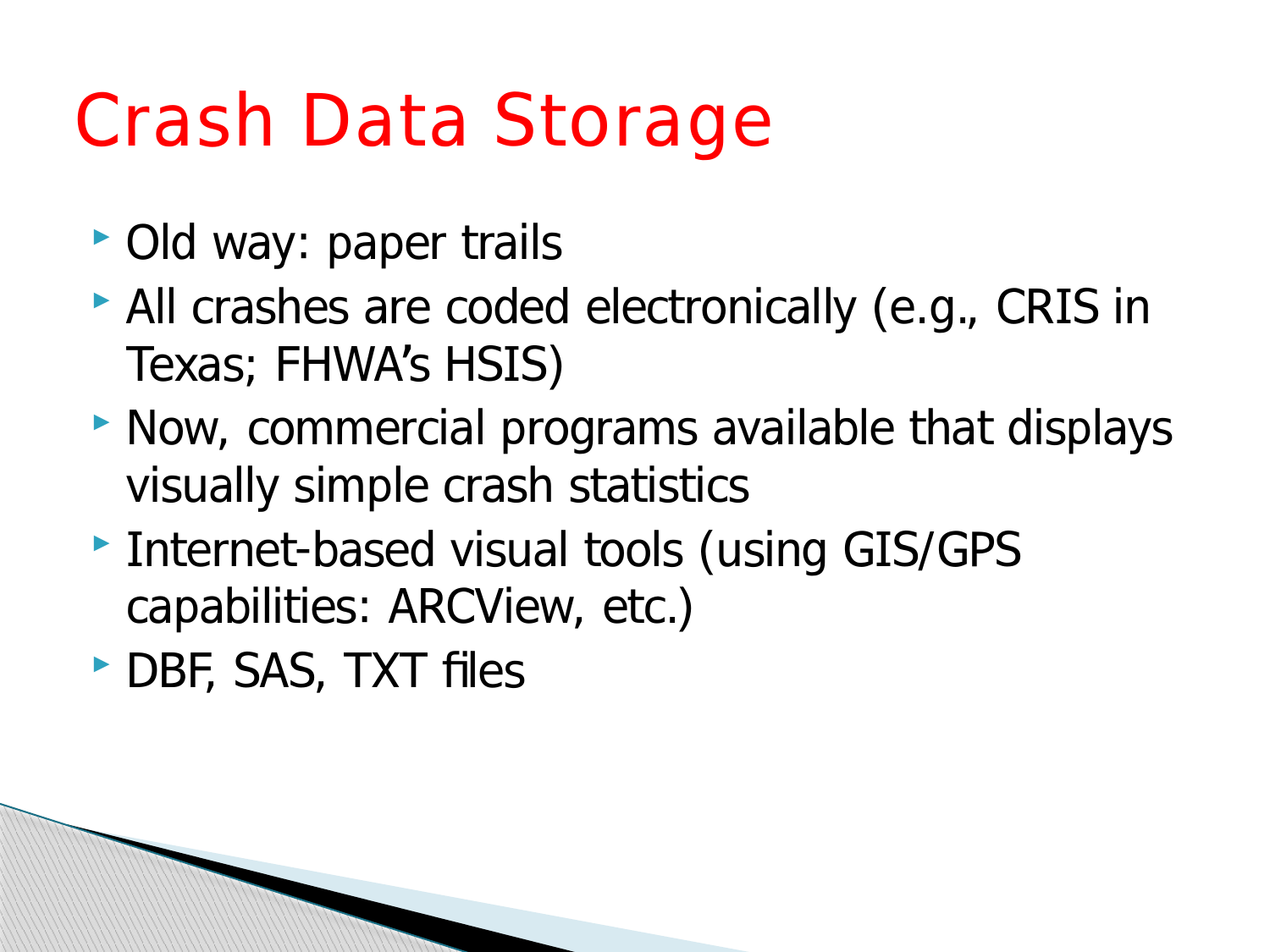

# Crash Data Storage
Old way: paper trails
All crashes are coded electronically (e.g., CRIS in Texas; FHWA’s HSIS)
Now, commercial programs available that displays visually simple crash statistics
Internet-based visual tools (using GIS/GPS capabilities: ARCView, etc.)
DBF, SAS, TXT files